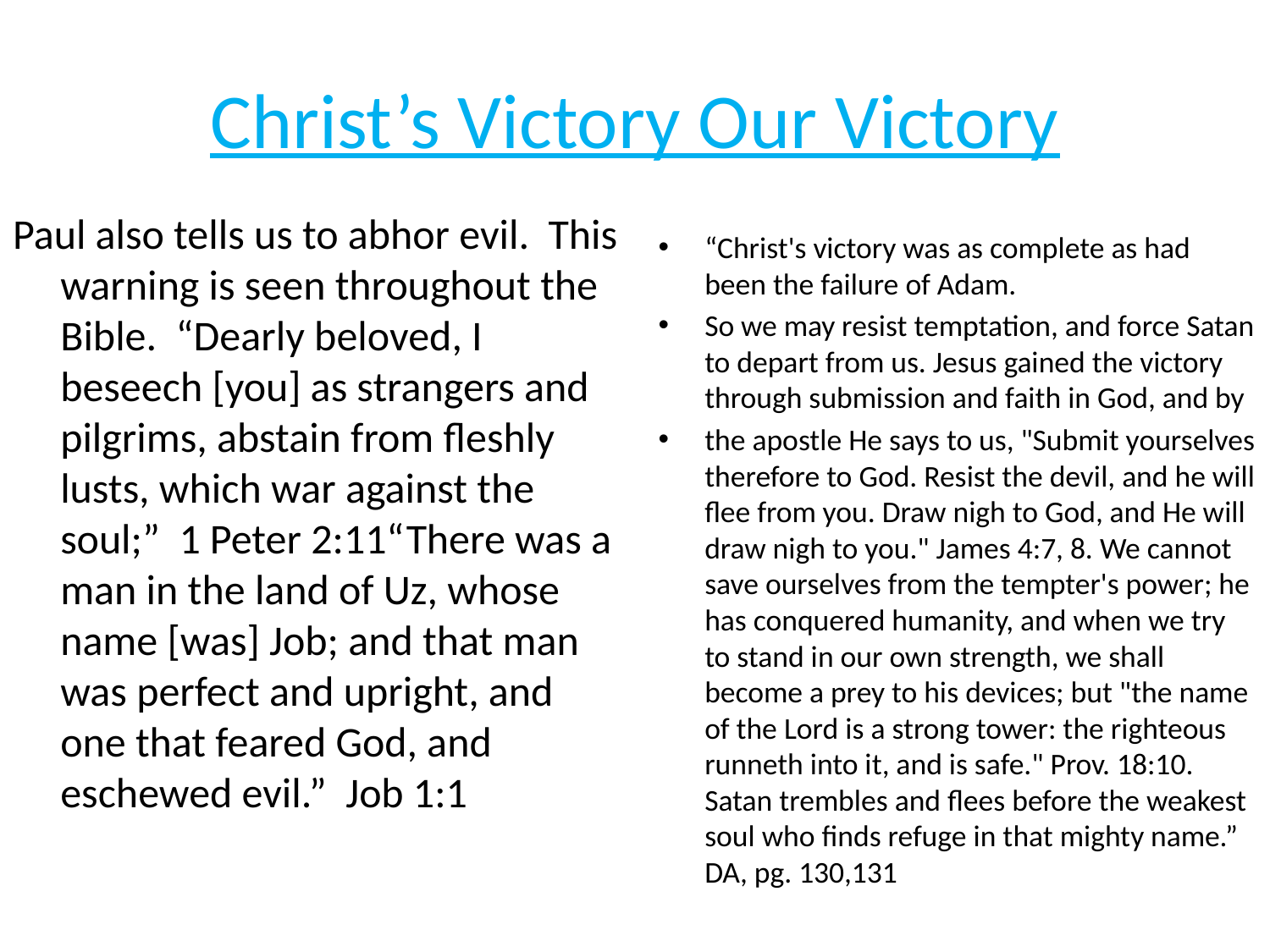

# Christ’s Victory Our Victory
Paul also tells us to abhor evil.  This warning is seen throughout the Bible.  “Dearly beloved, I beseech [you] as strangers and pilgrims, abstain from fleshly lusts, which war against the soul;”  1 Peter 2:11“There was a man in the land of Uz, whose name [was] Job; and that man was perfect and upright, and one that feared God, and eschewed evil.”  Job 1:1
“Christ's victory was as complete as had been the failure of Adam.
So we may resist temptation, and force Satan to depart from us. Jesus gained the victory through submission and faith in God, and by
the apostle He says to us, "Submit yourselves therefore to God. Resist the devil, and he will flee from you. Draw nigh to God, and He will draw nigh to you." James 4:7, 8. We cannot save ourselves from the tempter's power; he has conquered humanity, and when we try to stand in our own strength, we shall become a prey to his devices; but "the name of the Lord is a strong tower: the righteous runneth into it, and is safe." Prov. 18:10. Satan trembles and flees before the weakest soul who finds refuge in that mighty name.”  DA, pg. 130,131